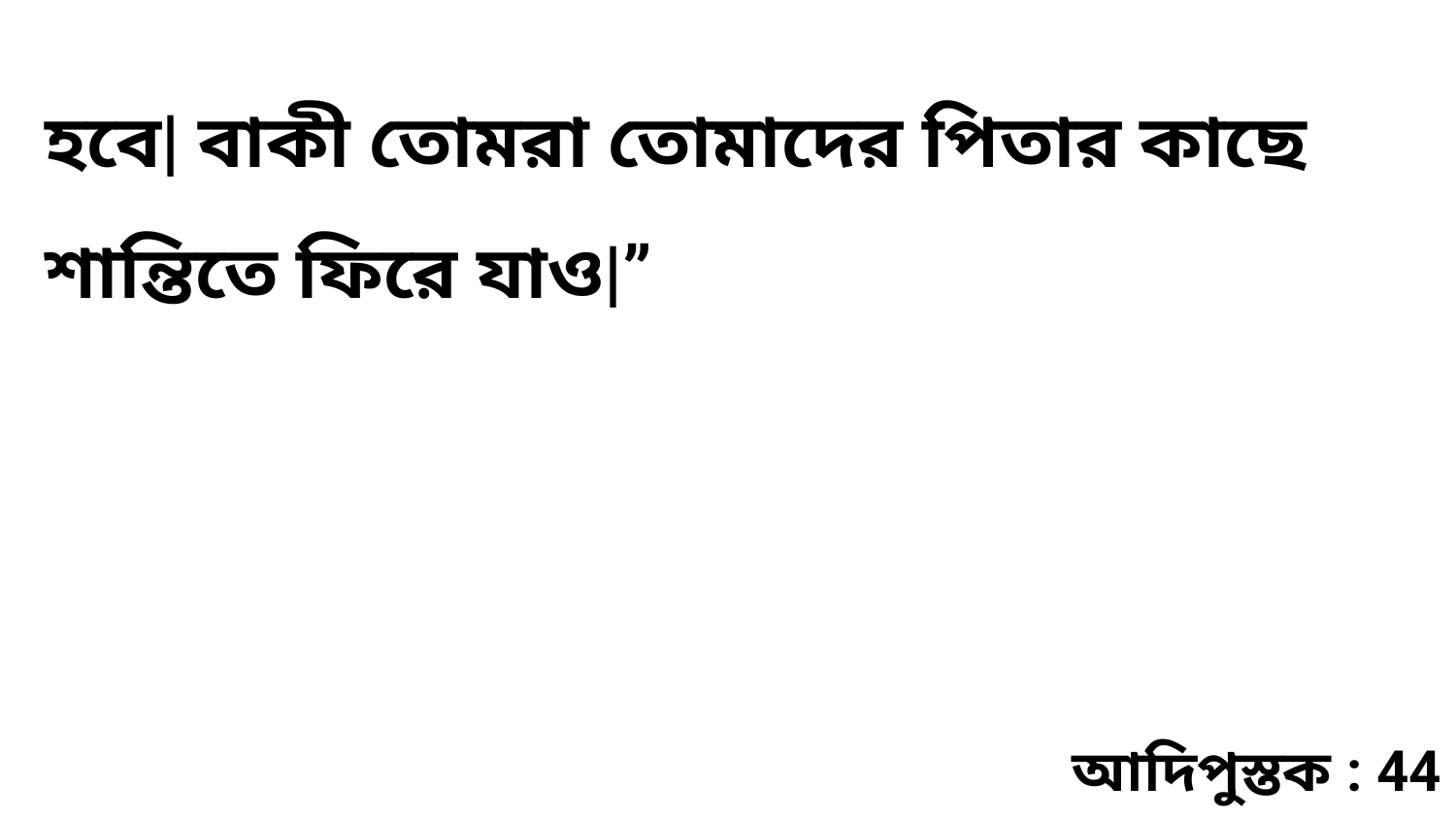

হবে| বাকী তোমরা তোমাদের পিতার কাছে শান্তিতে ফিরে যাও|”
আদিপুস্তক : 44